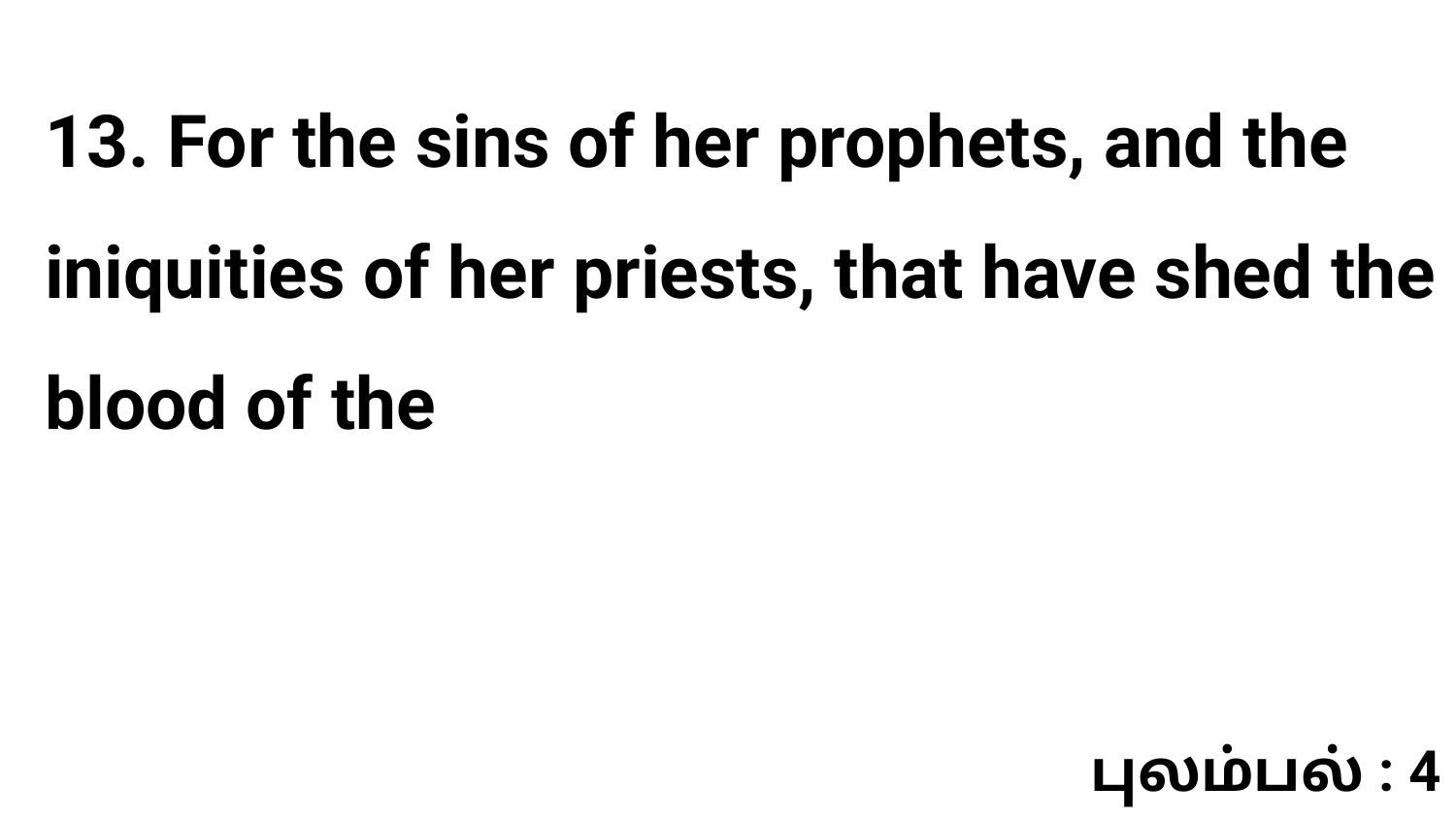

13. For the sins of her prophets, and the iniquities of her priests, that have shed the blood of the
புலம்பல் : 4